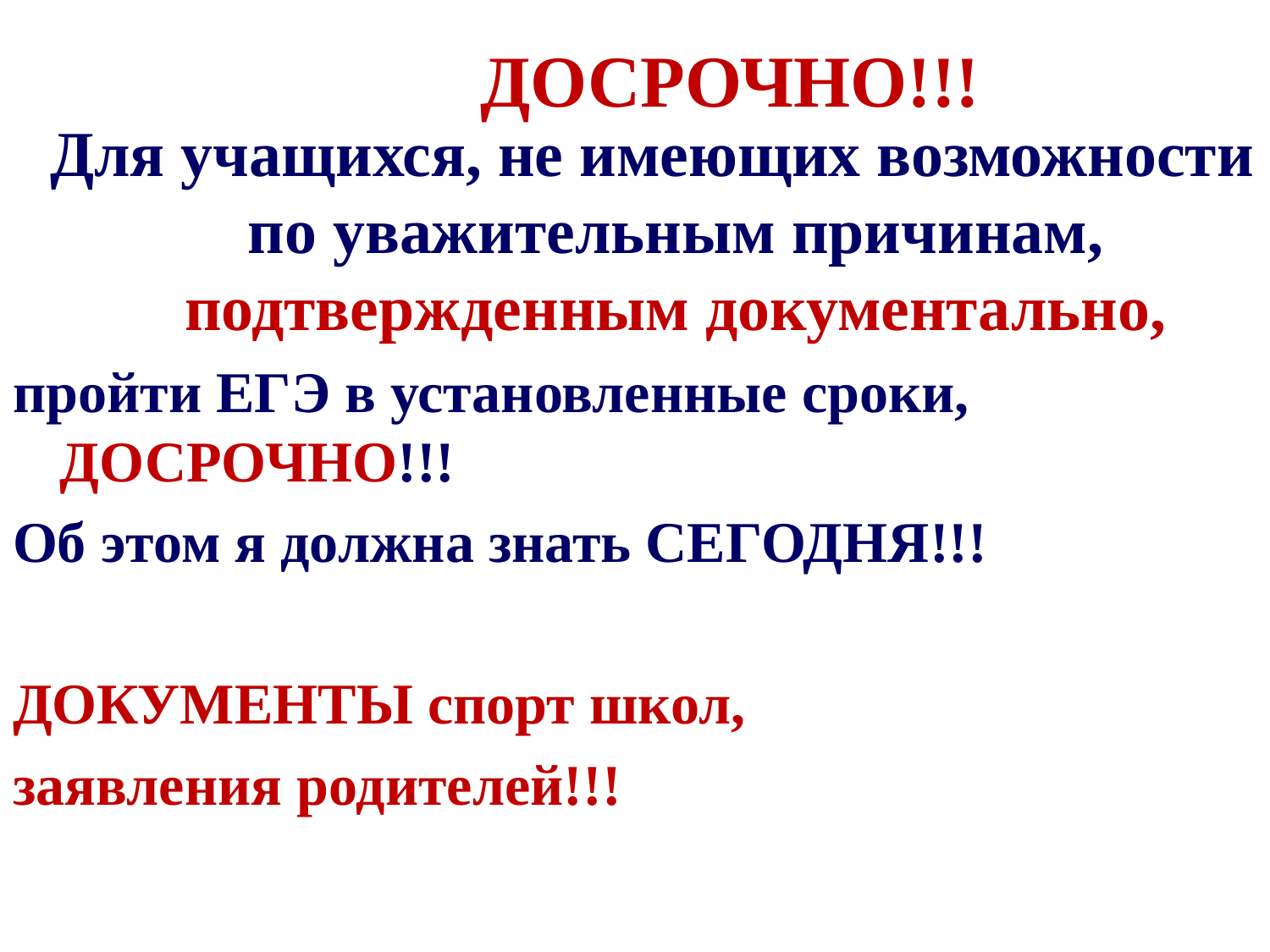

# ДОСРОЧНО!!!
Для учащихся, не имеющих возможности по уважительным причинам, подтвержденным документально,
пройти ЕГЭ в установленные сроки, ДОСРОЧНО!!!
Об этом я должна знать СЕГОДНЯ!!!

ДОКУМЕНТЫ спорт школ,
заявления родителей!!!